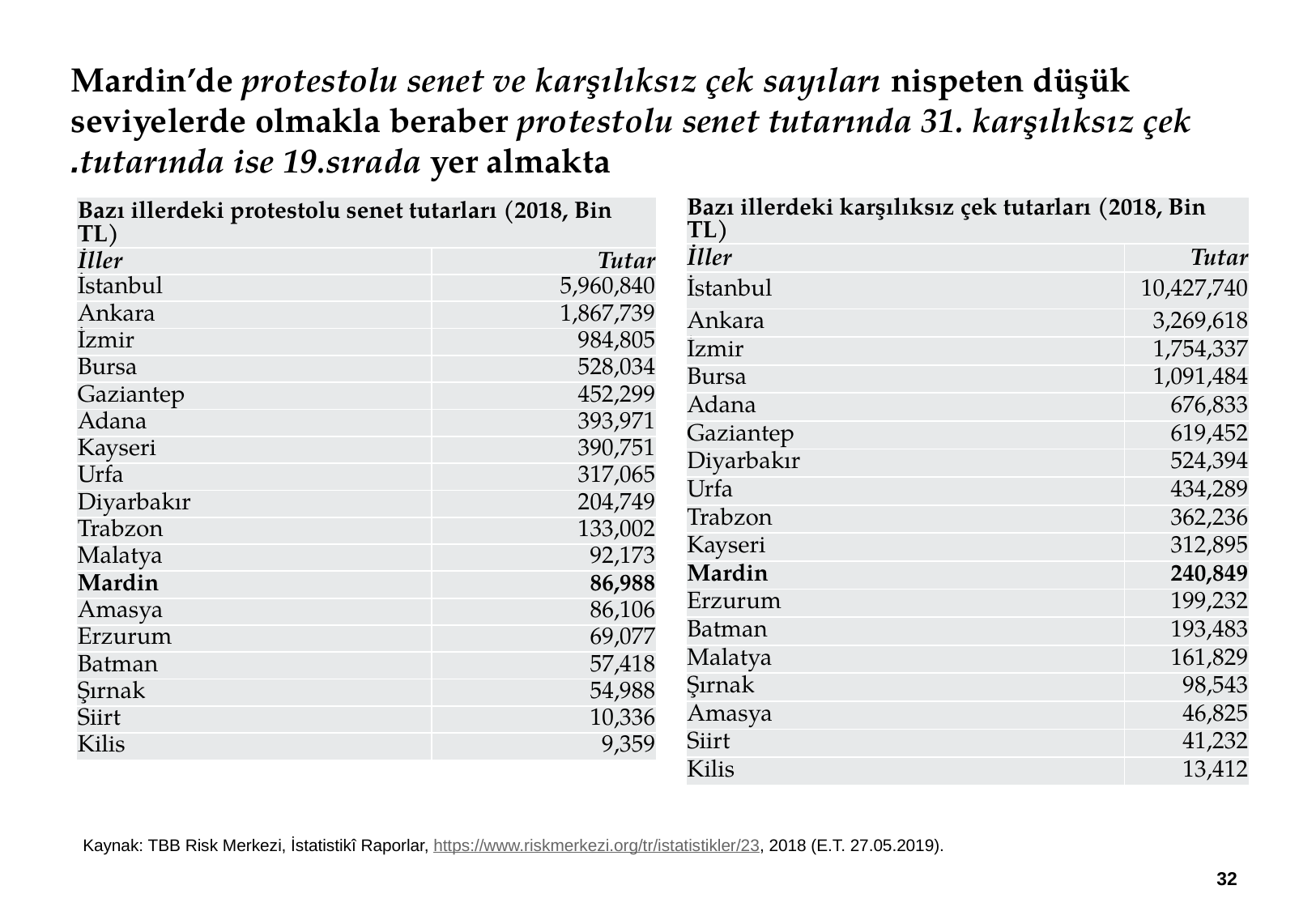

# Mardin’de protestolu senet ve karşılıksız çek sayıları nispeten düşük seviyelerde olmakla beraber protestolu senet tutarında 31. karşılıksız çek tutarında ise 19.sırada yer almakta.
| Bazı illerdeki protestolu senet tutarları (2018, Bin TL) |  |
| --- | --- |
| İller | Tutar |
| İstanbul | 5,960,840 |
| Ankara | 1,867,739 |
| İzmir | 984,805 |
| Bursa | 528,034 |
| Gaziantep | 452,299 |
| Adana | 393,971 |
| Kayseri | 390,751 |
| Urfa | 317,065 |
| Diyarbakır | 204,749 |
| Trabzon | 133,002 |
| Malatya | 92,173 |
| Mardin | 86,988 |
| Amasya | 86,106 |
| Erzurum | 69,077 |
| Batman | 57,418 |
| Şırnak | 54,988 |
| Siirt | 10,336 |
| Kilis | 9,359 |
| Bazı illerdeki karşılıksız çek tutarları (2018, Bin TL) |  |
| --- | --- |
| İller | Tutar |
| İstanbul | 10,427,740 |
| Ankara | 3,269,618 |
| İzmir | 1,754,337 |
| Bursa | 1,091,484 |
| Adana | 676,833 |
| Gaziantep | 619,452 |
| Diyarbakır | 524,394 |
| Urfa | 434,289 |
| Trabzon | 362,236 |
| Kayseri | 312,895 |
| Mardin | 240,849 |
| Erzurum | 199,232 |
| Batman | 193,483 |
| Malatya | 161,829 |
| Şırnak | 98,543 |
| Amasya | 46,825 |
| Siirt | 41,232 |
| Kilis | 13,412 |
Kaynak: TBB Risk Merkezi, İstatistikî Raporlar, https://www.riskmerkezi.org/tr/istatistikler/23, 2018 (E.T. 27.05.2019).
32